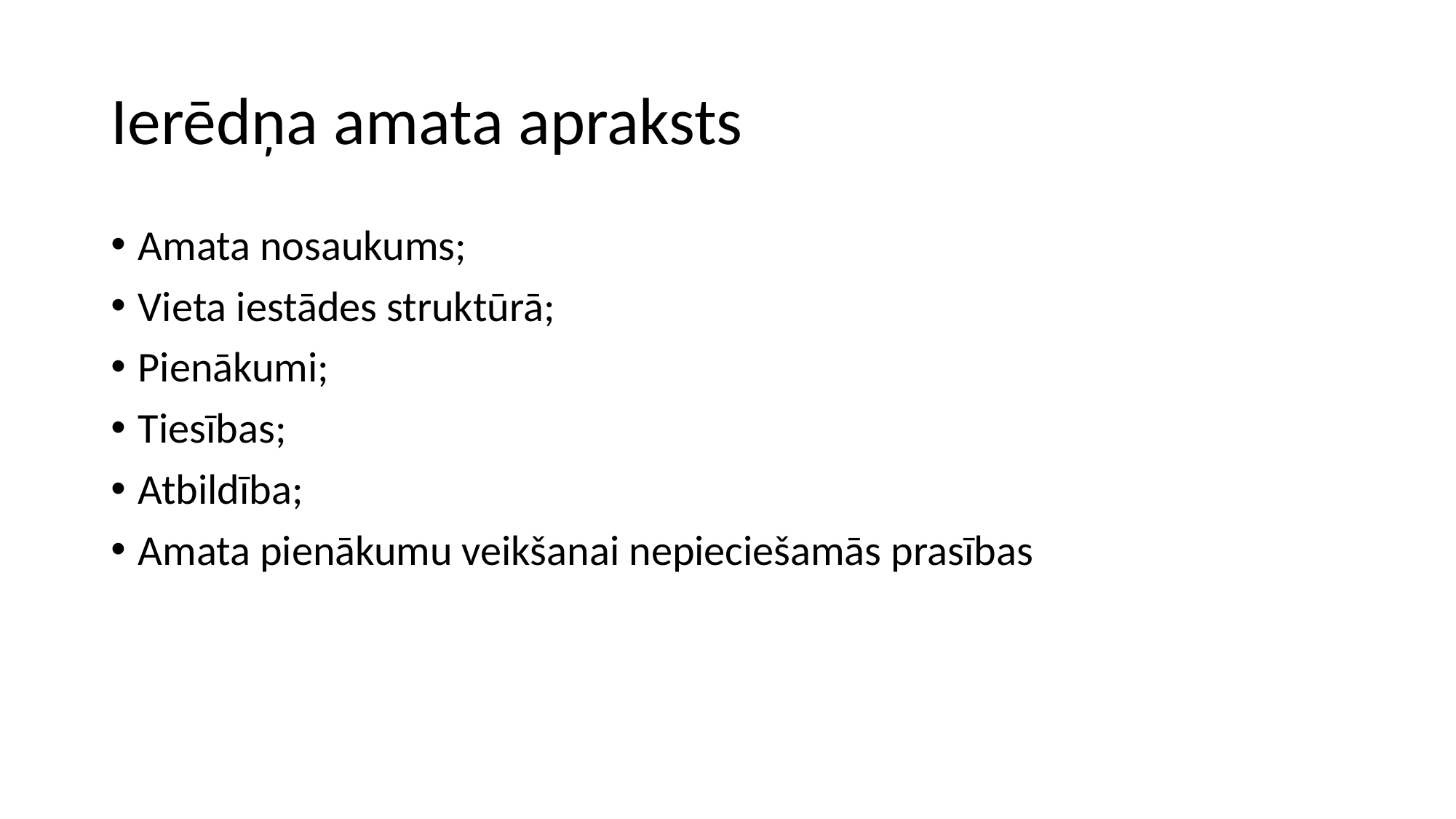

# Ierēdņa amata apraksts
Amata nosaukums;
Vieta iestādes struktūrā;
Pienākumi;
Tiesības;
Atbildība;
Amata pienākumu veikšanai nepieciešamās prasības